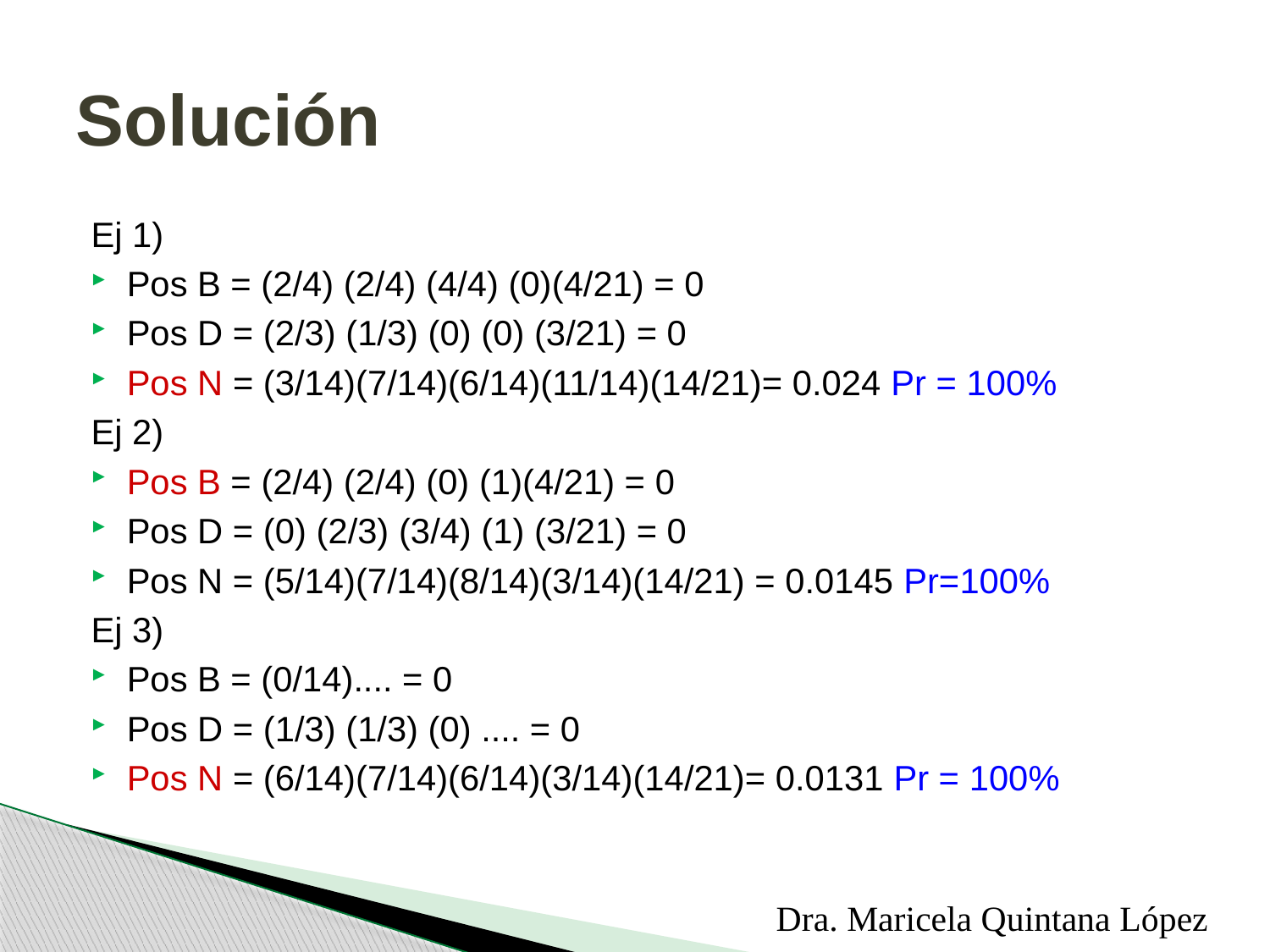

# Solución
Ej 1)
Pos B = (2/4) (2/4) (4/4) (0)(4/21) = 0
Pos D = (2/3) (1/3) (0) (0) (3/21) = 0
Pos N = (3/14)(7/14)(6/14)(11/14)(14/21)= 0.024 Pr = 100%
Ej 2)
Pos B = (2/4) (2/4) (0) (1)(4/21) = 0
Pos D = (0) (2/3) (3/4) (1) (3/21) = 0
Pos N = (5/14)(7/14)(8/14)(3/14)(14/21) = 0.0145 Pr=100%
Ej 3)
Pos B = (0/14).... = 0
Pos D = (1/3) (1/3) (0) .... = 0
Pos N = (6/14)(7/14)(6/14)(3/14)(14/21)= 0.0131 Pr = 100%
Dra. Maricela Quintana López